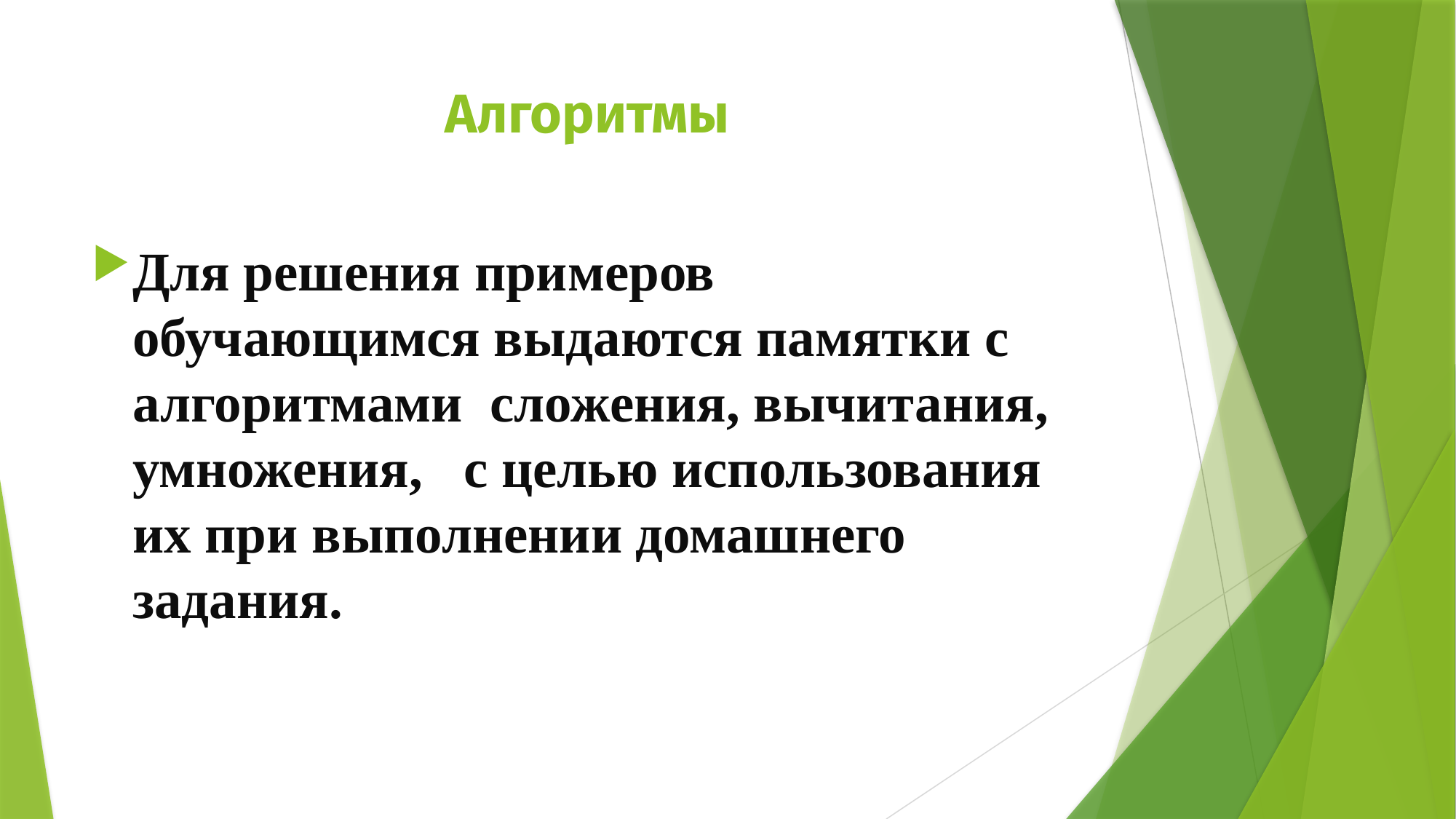

# Алгоритмы
Для решения примеров   обучающимся выдаются памятки с алгоритмами  сложения, вычитания, умножения,   с целью использования их при выполнении домашнего задания.